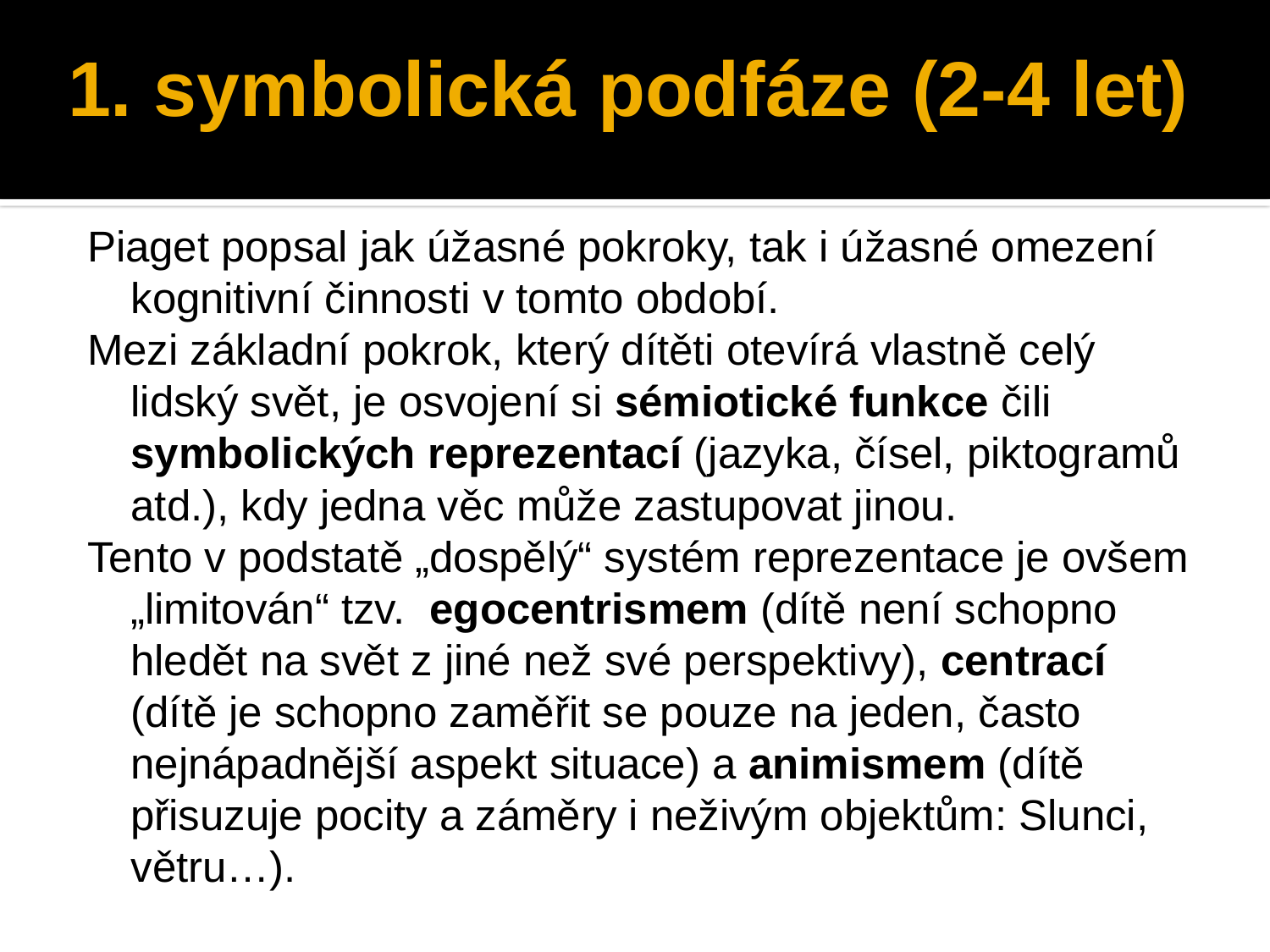

# 1. symbolická podfáze (2-4 let)
Piaget popsal jak úžasné pokroky, tak i úžasné omezení kognitivní činnosti v tomto období.
Mezi základní pokrok, který dítěti otevírá vlastně celý lidský svět, je osvojení si sémiotické funkce čili symbolických reprezentací (jazyka, čísel, piktogramů atd.), kdy jedna věc může zastupovat jinou.
Tento v podstatě „dospělý“ systém reprezentace je ovšem „limitován“ tzv.  egocentrismem (dítě není schopno hledět na svět z jiné než své perspektivy), centrací (dítě je schopno zaměřit se pouze na jeden, často nejnápadnější aspekt situace) a animismem (dítě přisuzuje pocity a záměry i neživým objektům: Slunci, větru…).